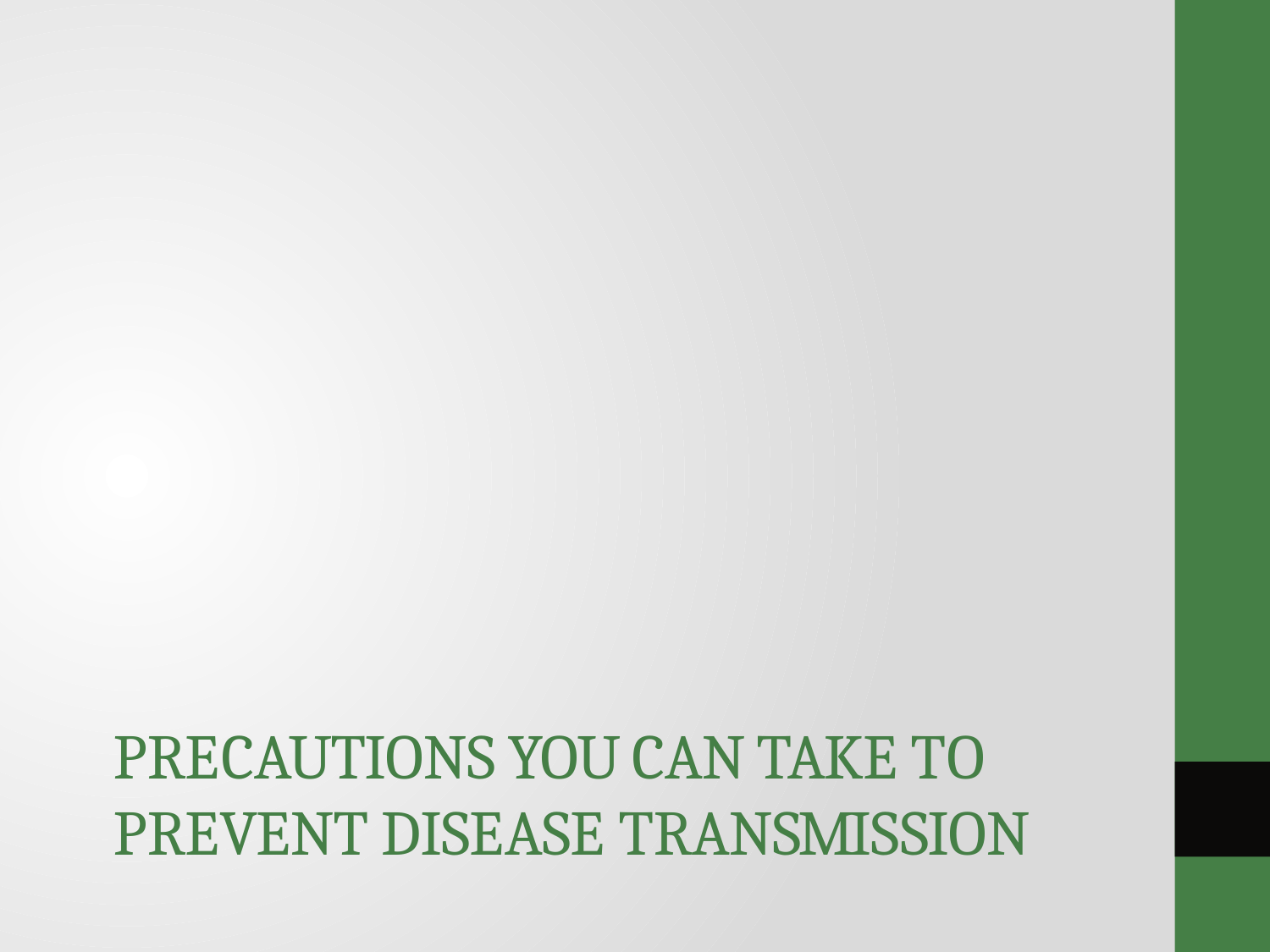

# Precautions you can take to prevent disease transmission